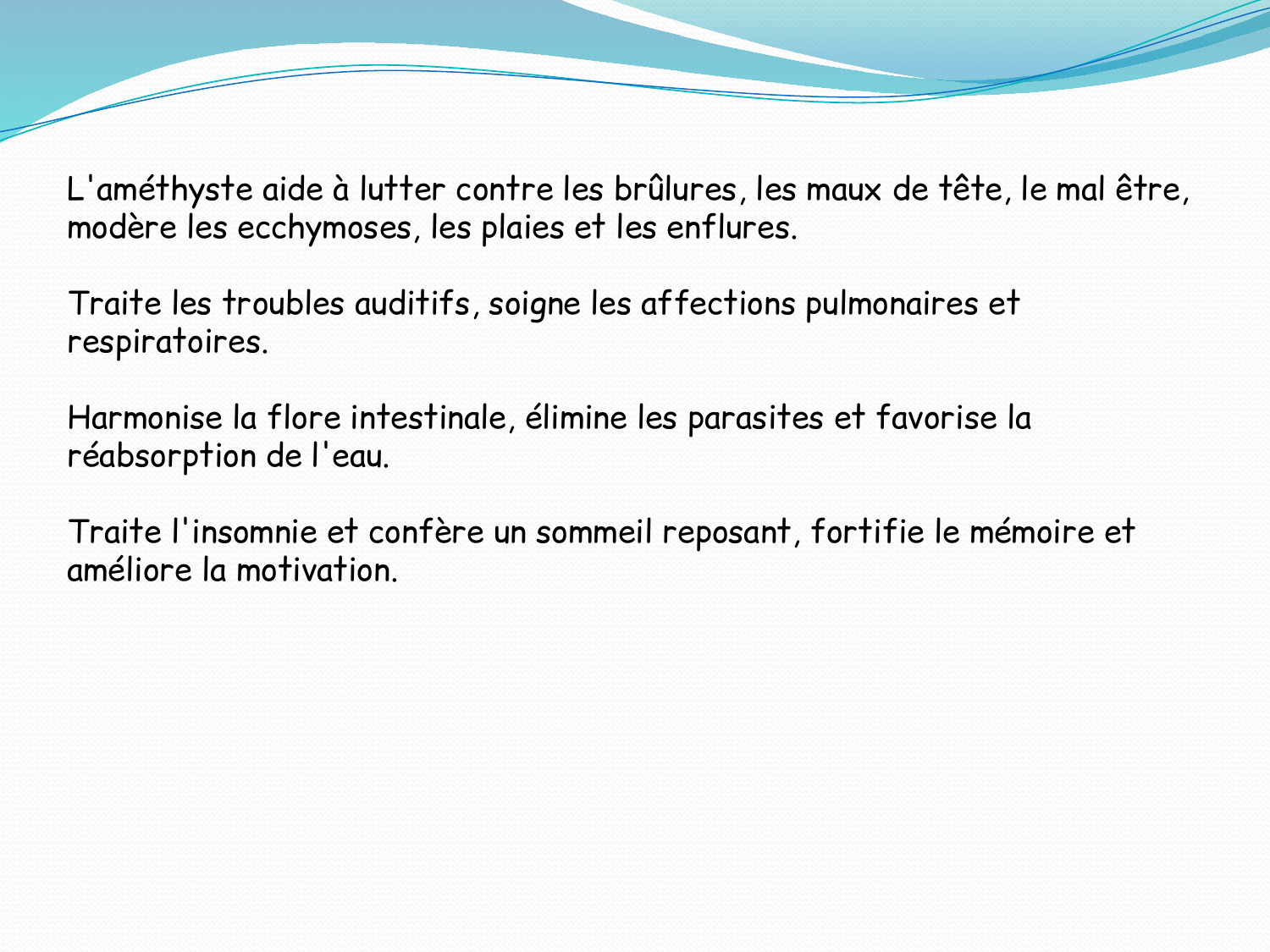

L'améthyste aide à lutter contre les brûlures, les maux de tête, le mal être, modère les ecchymoses, les plaies et les enflures.
Traite les troubles auditifs, soigne les affections pulmonaires et respiratoires.
Harmonise la flore intestinale, élimine les parasites et favorise la réabsorption de l'eau.
Traite l'insomnie et confère un sommeil reposant, fortifie le mémoire et améliore la motivation.